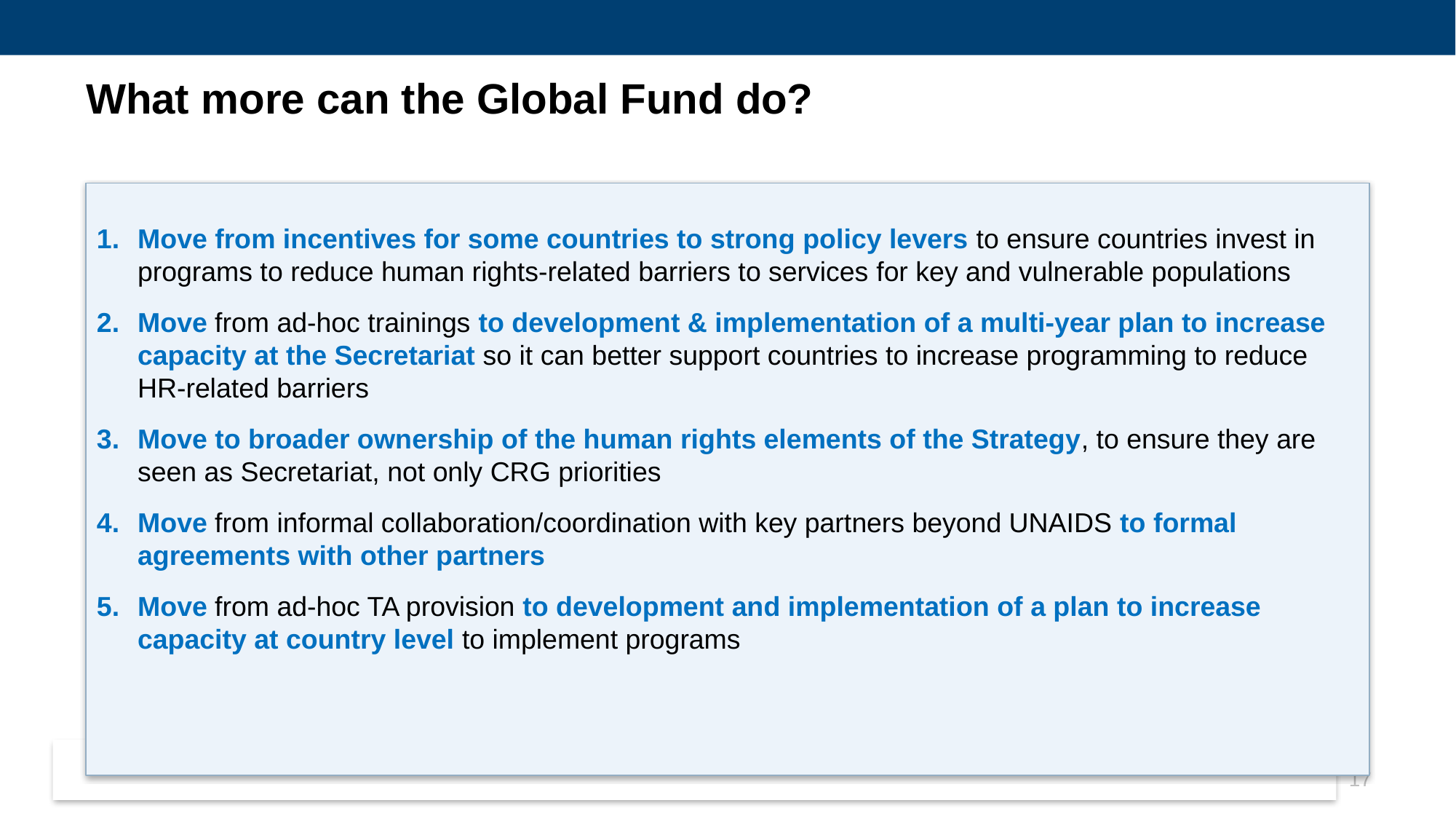

# What more can the Global Fund do?

Move from incentives for some countries to strong policy levers to ensure countries invest in programs to reduce human rights-related barriers to services for key and vulnerable populations
Move from ad-hoc trainings to development & implementation of a multi-year plan to increase capacity at the Secretariat so it can better support countries to increase programming to reduce HR-related barriers
Move to broader ownership of the human rights elements of the Strategy, to ensure they are seen as Secretariat, not only CRG priorities
Move from informal collaboration/coordination with key partners beyond UNAIDS to formal agreements with other partners
Move from ad-hoc TA provision to development and implementation of a plan to increase capacity at country level to implement programs

17